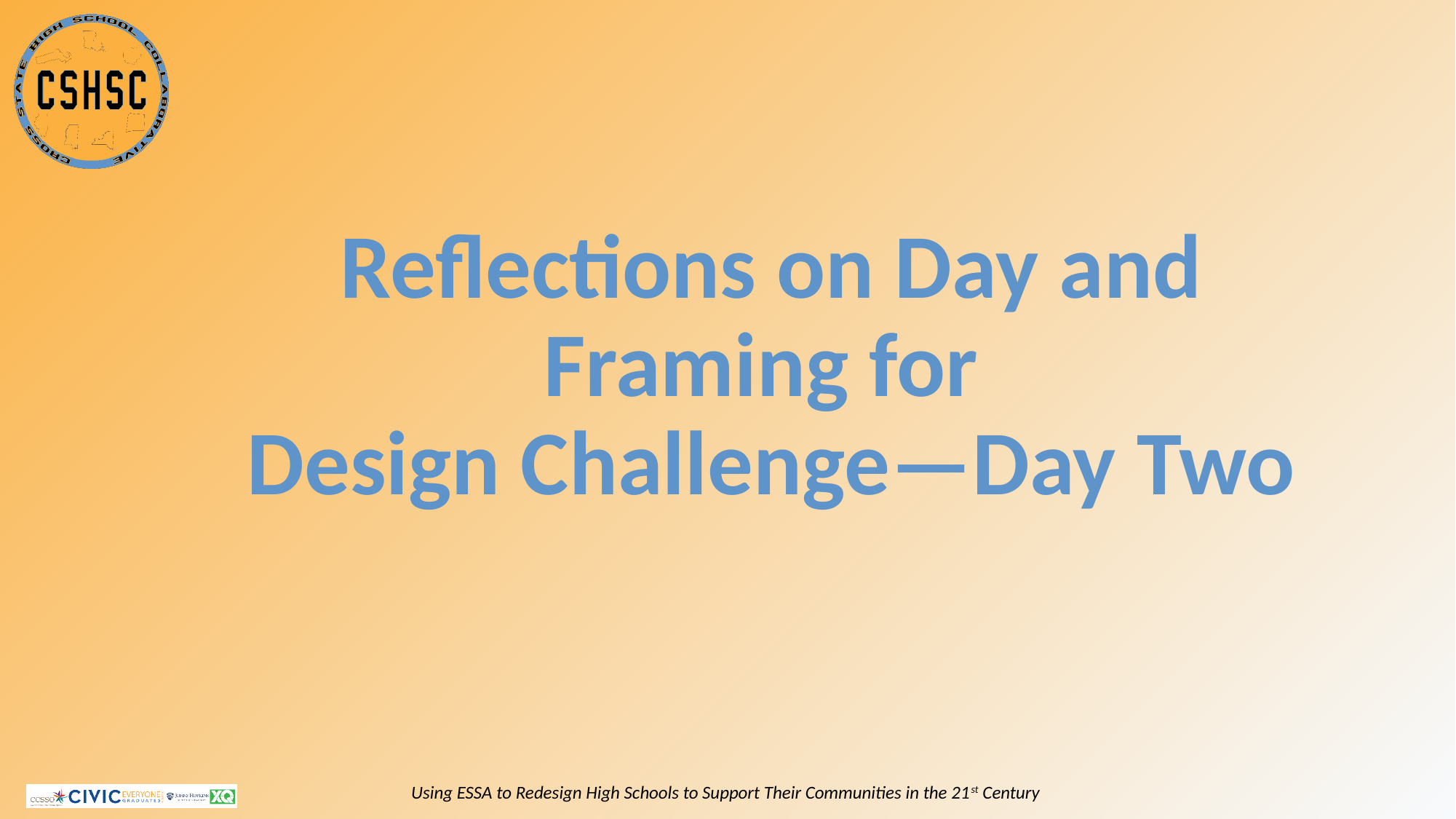

50
# Reflections on Day and Framing for Design Challenge—Day Two